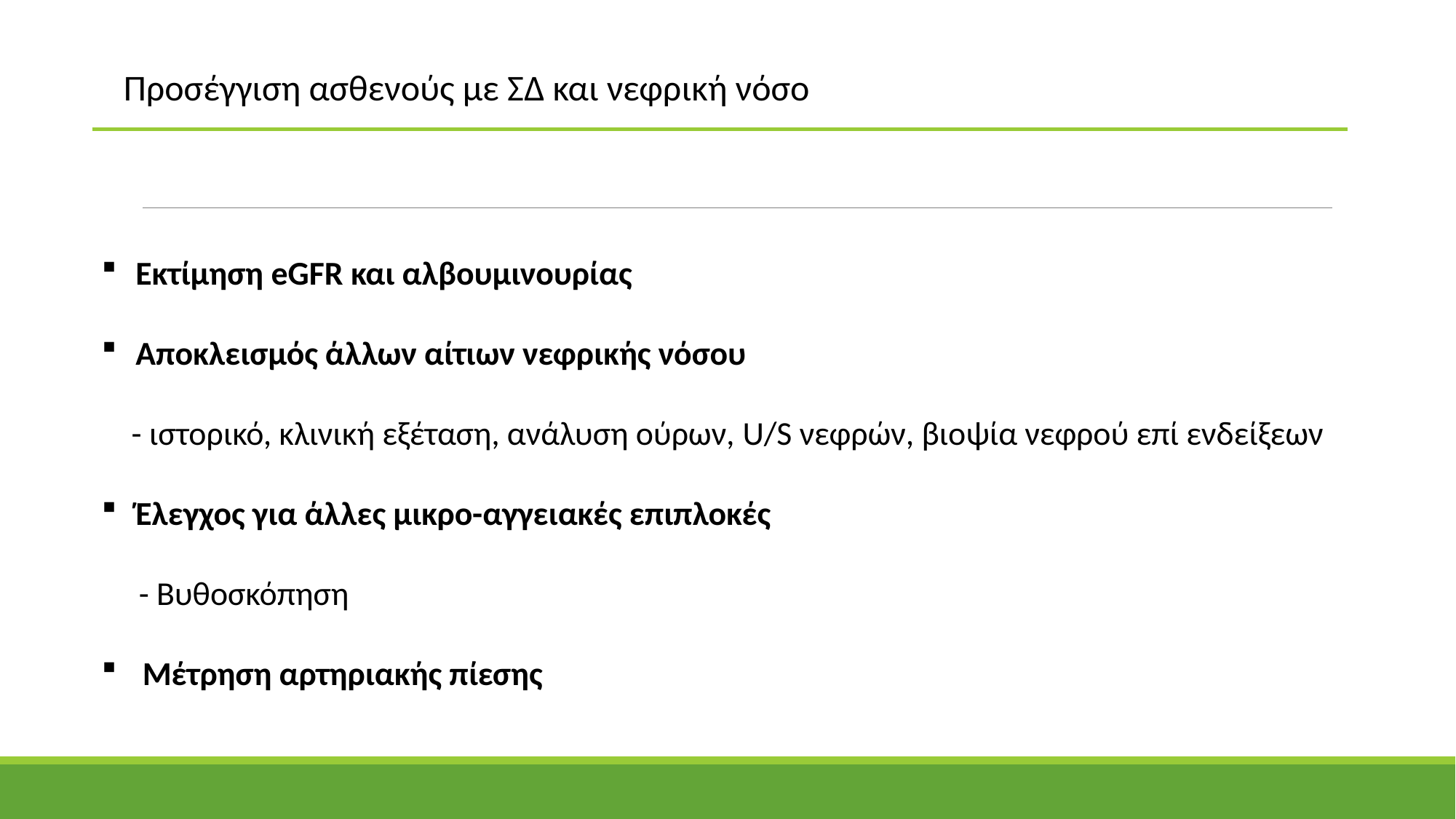

Προσέγγιση ασθενούς με ΣΔ και νεφρική νόσο
Εκτίμηση eGFR και αλβουμινουρίας
Αποκλεισμός άλλων αίτιων νεφρικής νόσου
    - ιστορικό, κλινική εξέταση, ανάλυση ούρων, U/S νεφρών, βιοψία νεφρού επί ενδείξεων
Έλεγχος για άλλες μικρο-αγγειακές επιπλοκές
     - Βυθοσκόπηση
Μέτρηση αρτηριακής πίεσης